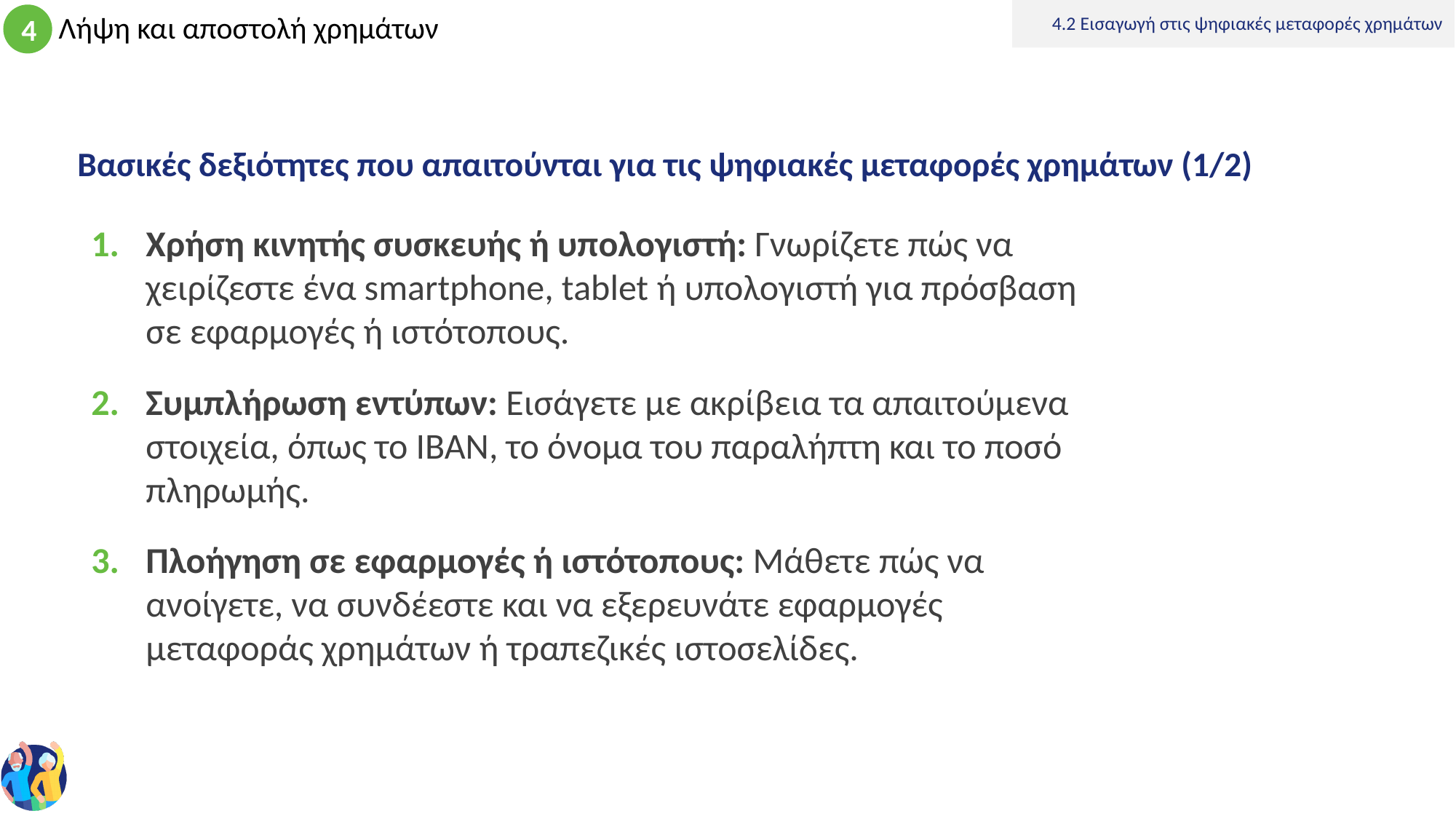

4.2 Εισαγωγή στις ψηφιακές μεταφορές χρημάτων
# Βασικές δεξιότητες που απαιτούνται για τις ψηφιακές μεταφορές χρημάτων (1/2)
Χρήση κινητής συσκευής ή υπολογιστή: Γνωρίζετε πώς να χειρίζεστε ένα smartphone, tablet ή υπολογιστή για πρόσβαση σε εφαρμογές ή ιστότοπους.
Συμπλήρωση εντύπων: Εισάγετε με ακρίβεια τα απαιτούμενα στοιχεία, όπως το IBAN, το όνομα του παραλήπτη και το ποσό πληρωμής.
Πλοήγηση σε εφαρμογές ή ιστότοπους: Μάθετε πώς να ανοίγετε, να συνδέεστε και να εξερευνάτε εφαρμογές μεταφοράς χρημάτων ή τραπεζικές ιστοσελίδες.